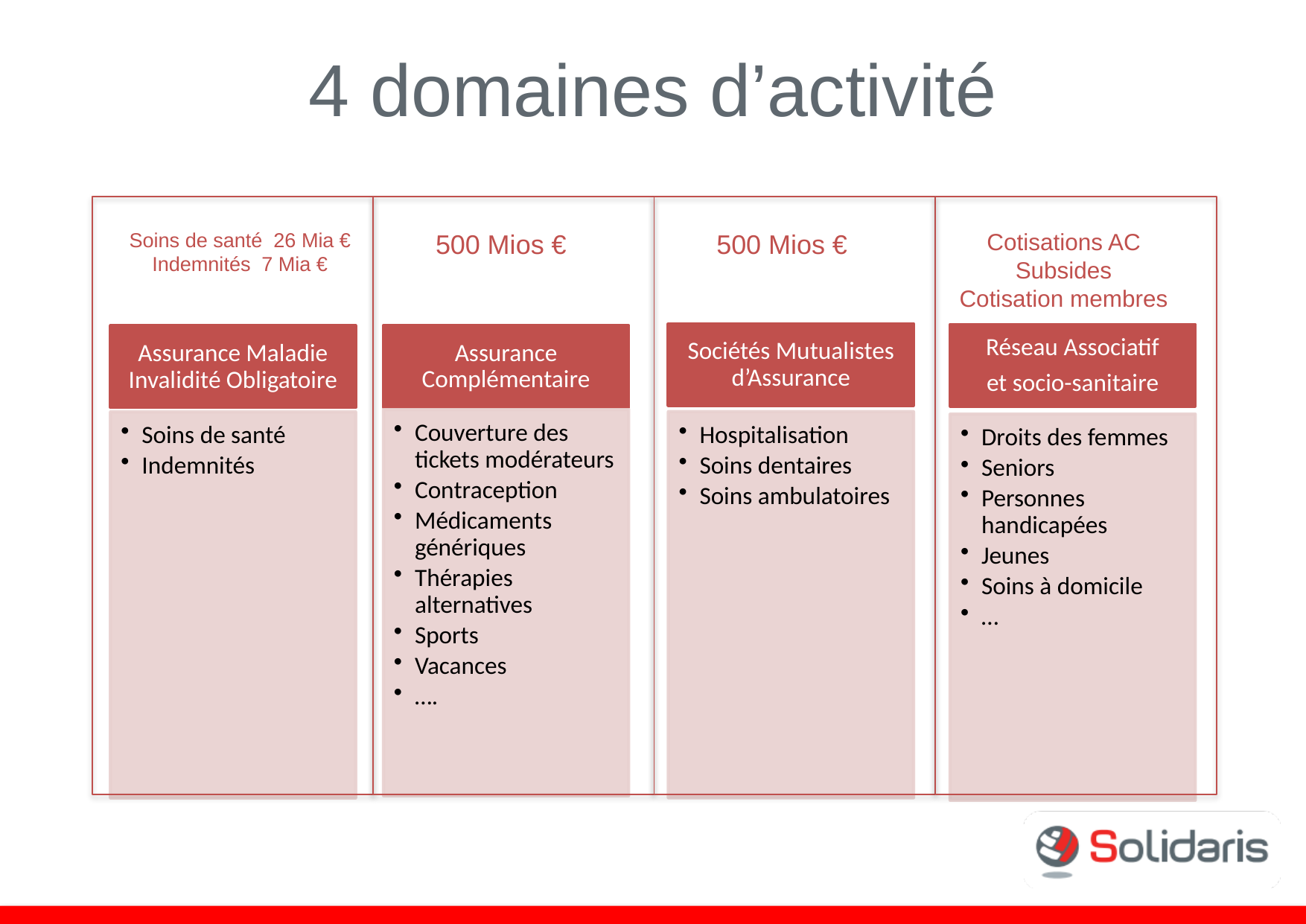

# 4 domaines d’activité

Assurance Maladie Invalidité Obligatoire
Soins de santé
Indemnités
Assurance Complémentaire
Couverture des tickets modérateurs
Contraception
Médicaments génériques
Thérapies alternatives
Sports
Vacances
….

Sociétés Mutualistes d’Assurance
Hospitalisation
Soins dentaires
Soins ambulatoires

Réseau Associatif
et socio-sanitaire
Droits des femmes
Seniors
Personnes handicapées
Jeunes
Soins à domicile
…

Soins de santé  26 Mia €
Indemnités  7 Mia €
500 Mios €
500 Mios €
Cotisations AC
Subsides
Cotisation membres